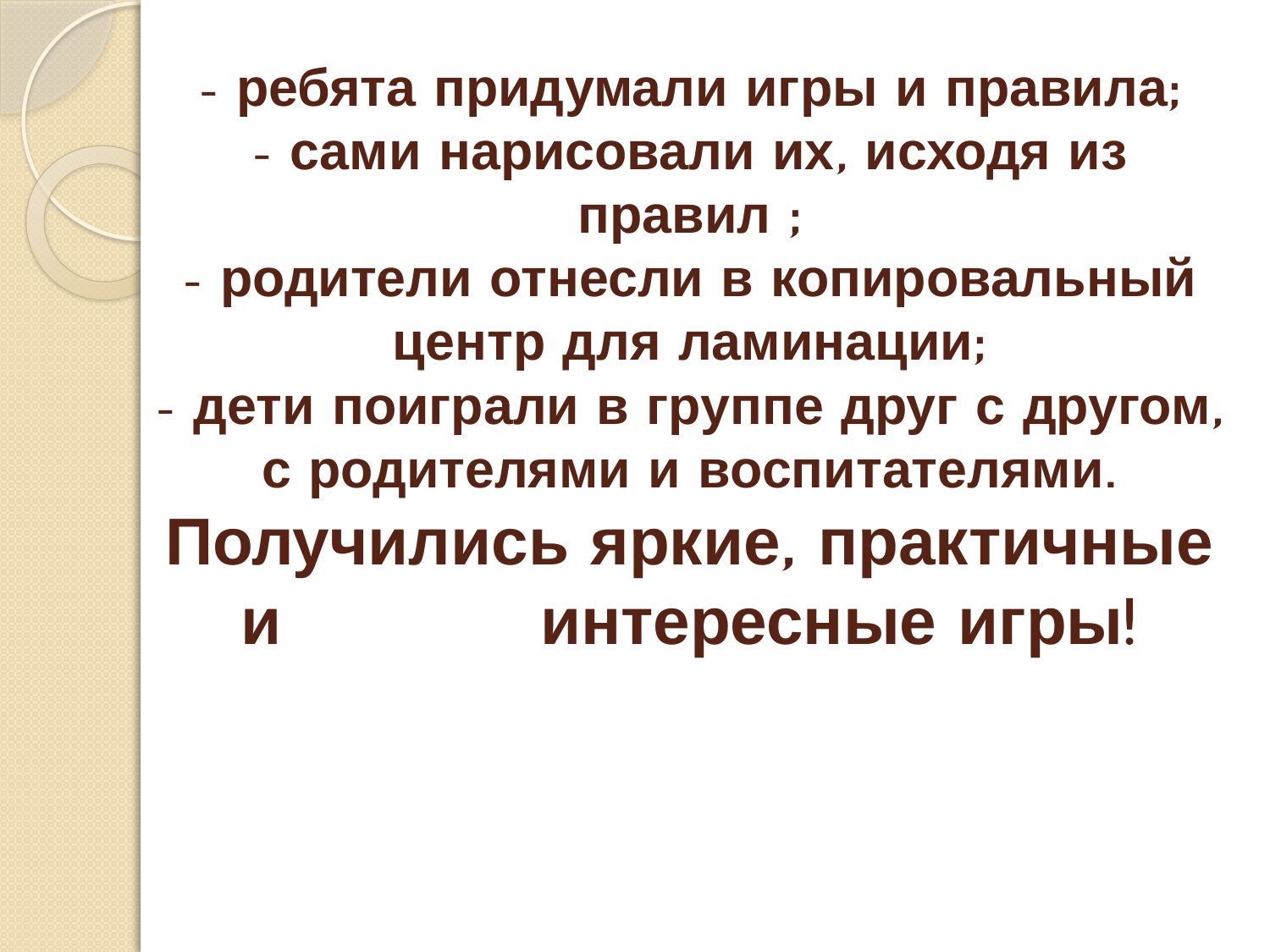

# - ребята придумали игры и правила; - сами нарисовали их, исходя из правил ; - родители отнесли в копировальный центр для ламинации; - дети поиграли в группе друг с другом, с родителями и воспитателями. Получились яркие, практичные и            интересные игры!